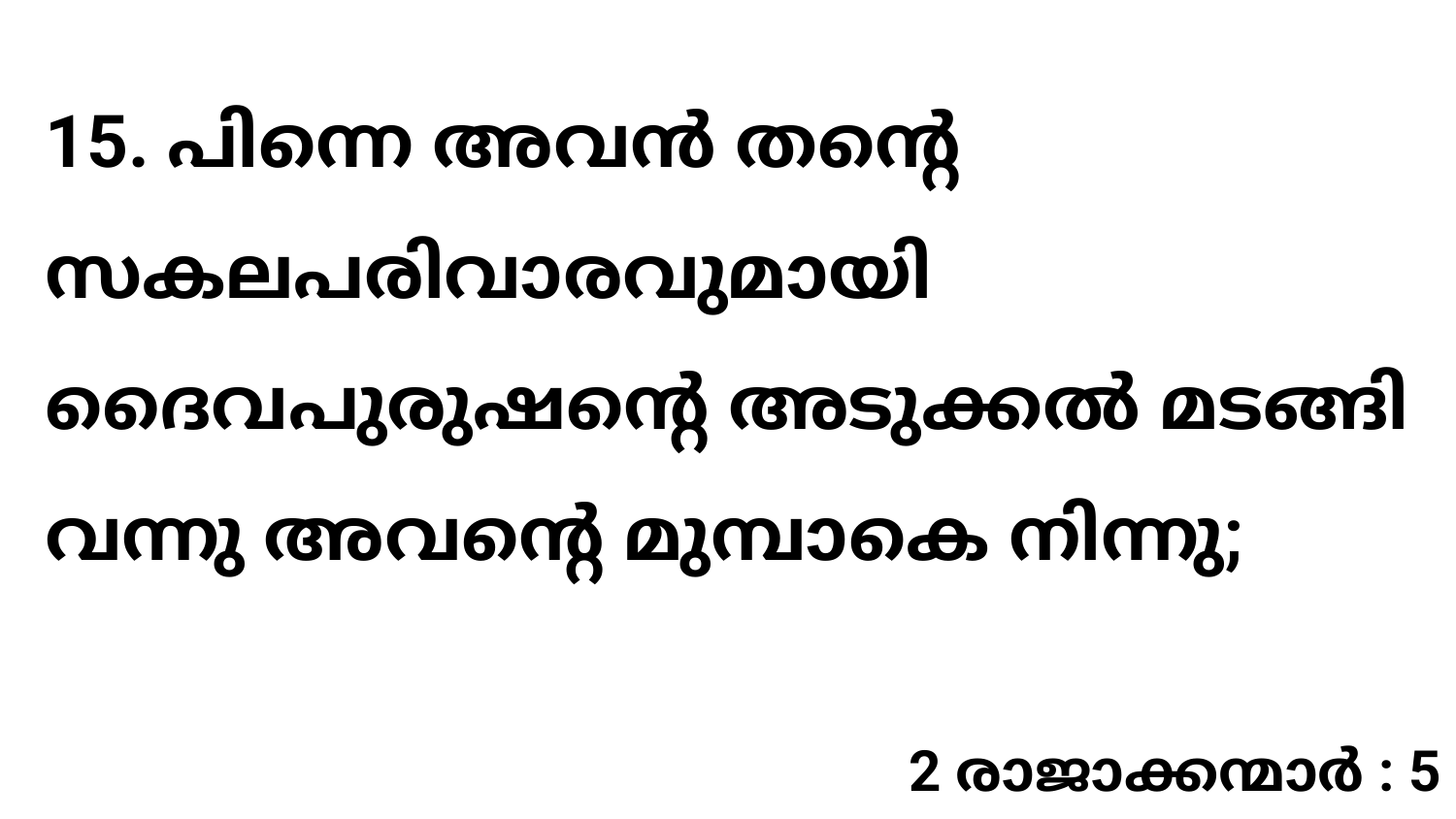

15. പിന്നെ അവൻ തന്റെ സകലപരിവാരവുമായി ദൈവപുരുഷന്റെ അടുക്കൽ മടങ്ങി വന്നു അവന്റെ മുമ്പാകെ നിന്നു;
2 രാജാക്കന്മാർ : 5